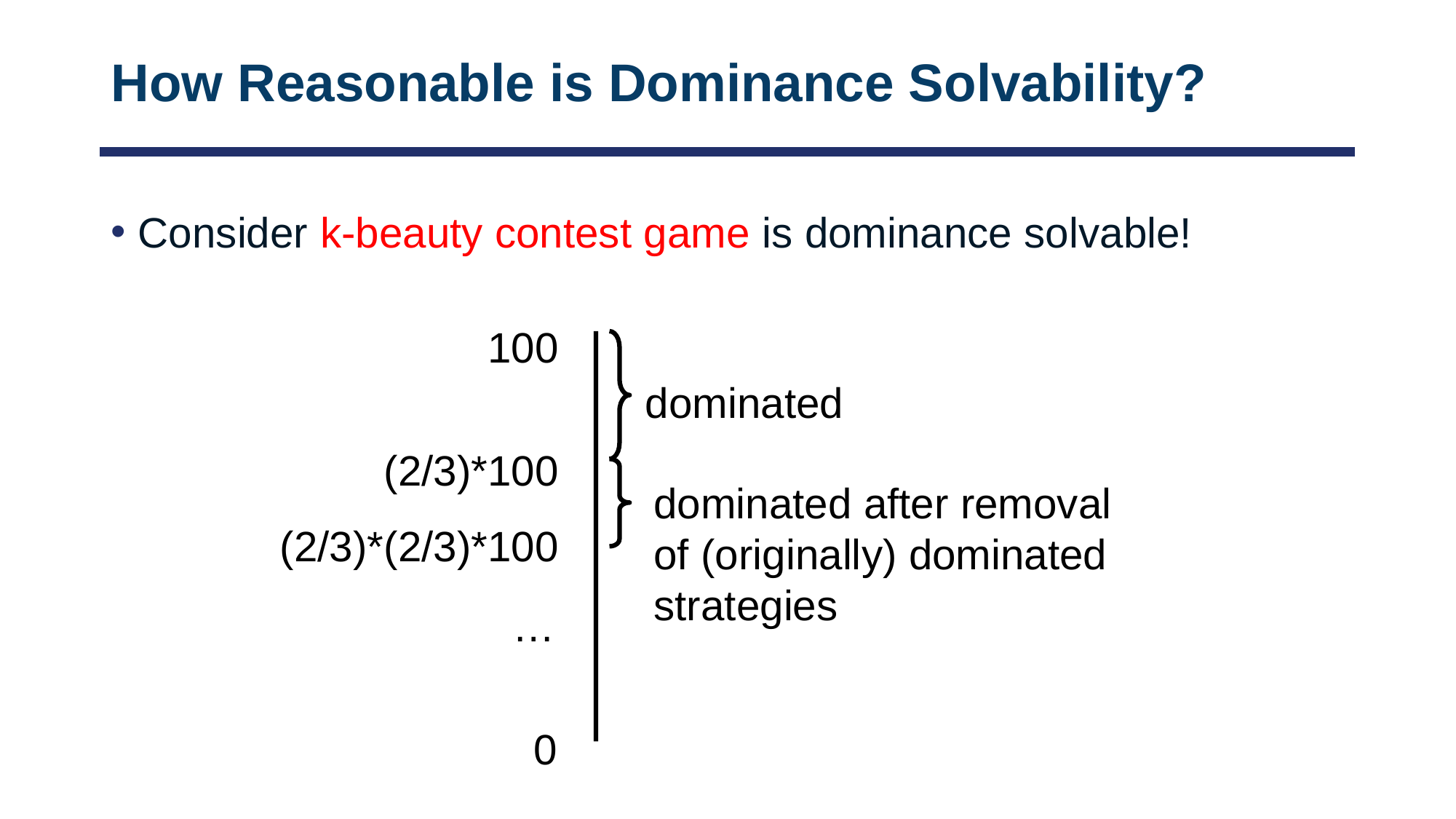

# How Reasonable is Dominance Solvability?
Consider k-beauty contest game is dominance solvable!
100

dominated
(2/3)*100

dominated after removal of (originally) dominated strategies
(2/3)*(2/3)*100
…
0